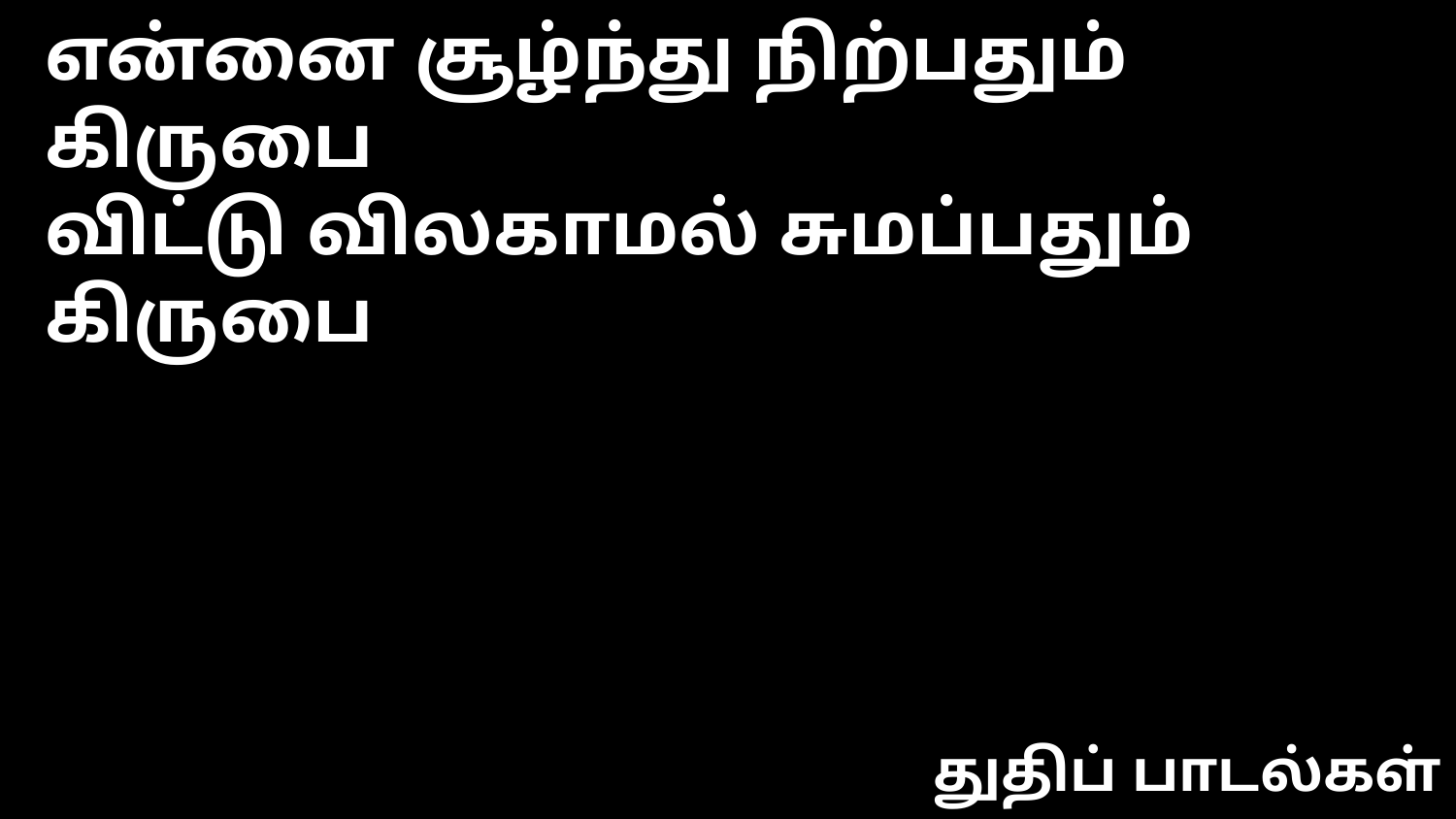

என்னை சூழ்ந்து நிற்பதும் கிருபை
விட்டு விலகாமல் சுமப்பதும் கிருபை

துதிப் பாடல்கள்